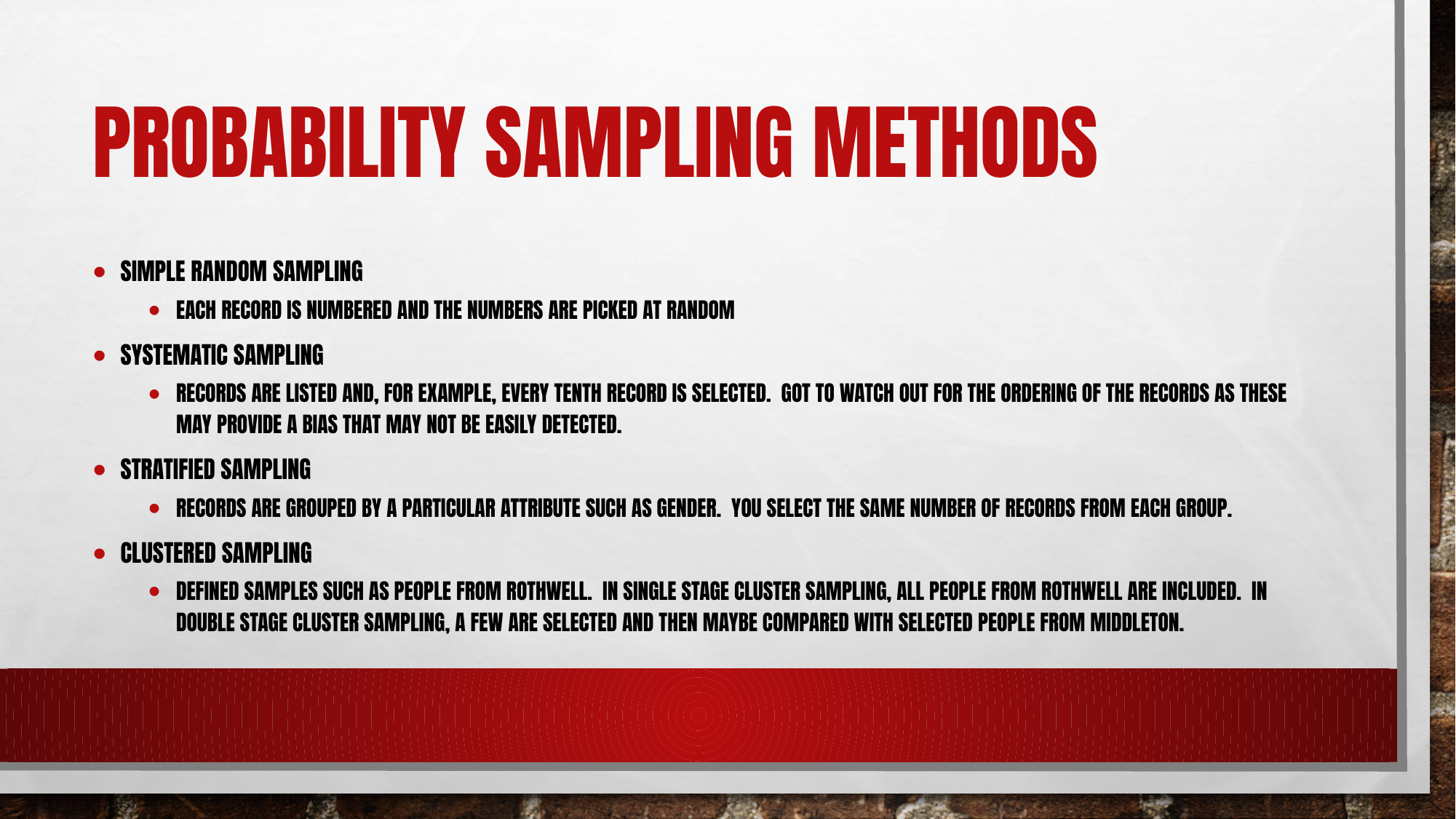

# Probability Sampling methods
Simple Random Sampling
Each record is numbered and the numbers are picked at random
Systematic sampling
Records are listed and, for example, every tenth record is selected.  Got to watch out for the ordering of the records as these may provide a bias that may not be easily detected.
Stratified sampling
Records are grouped by a particular attribute such as gender.  You select the same number of records from each group.
Clustered sampling
Defined samples such as people from Rothwell.  In single stage cluster sampling, all people from Rothwell are included.  In double stage cluster sampling, a few are selected and then maybe compared with selected people from Middleton.